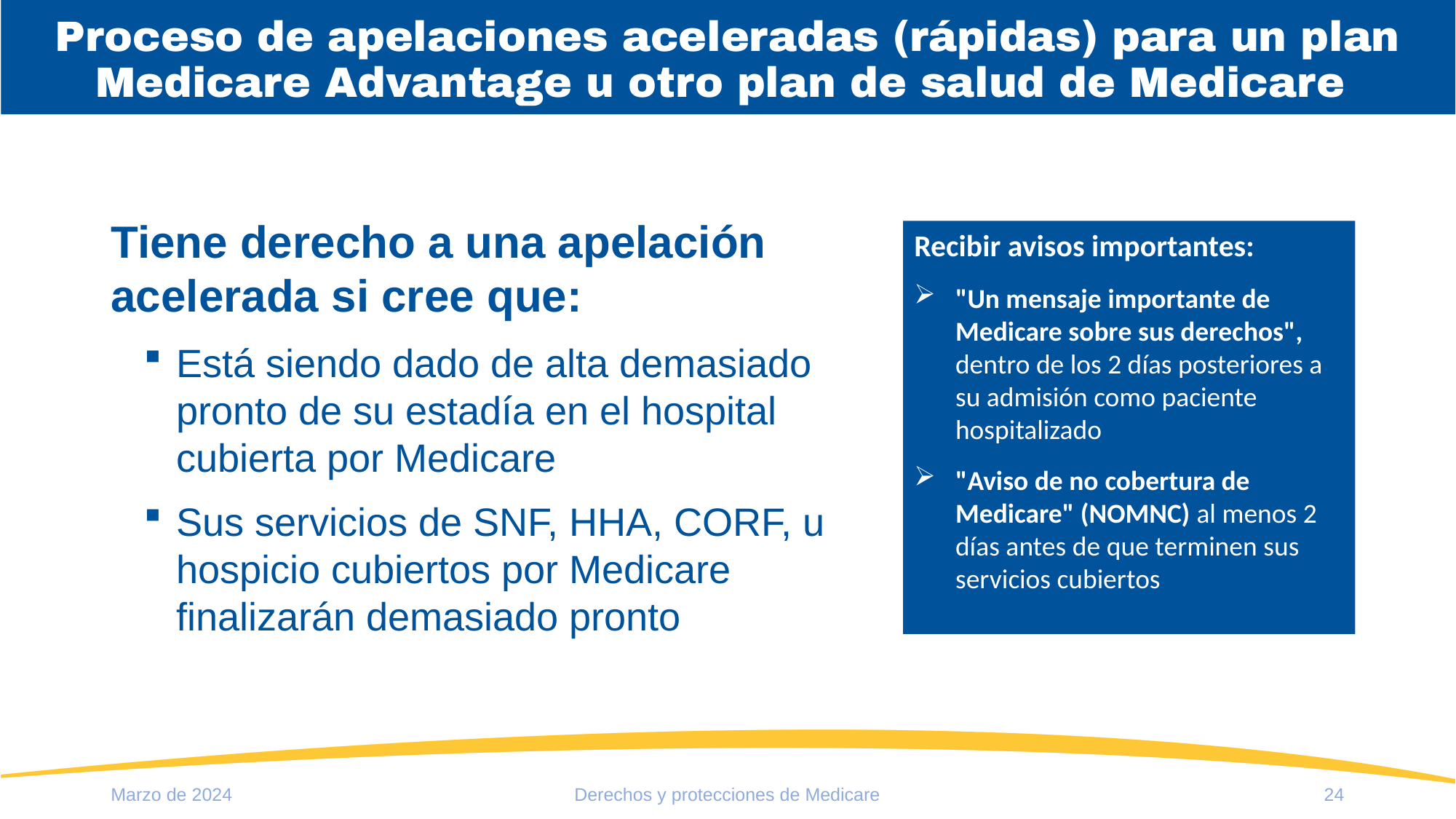

# Proceso de apelaciones aceleradas (rápidas) para un plan Medicare Advantage u otro plan de salud de Medicare
Tiene derecho a una apelación acelerada si cree que:
Está siendo dado de alta demasiado pronto de su estadía en el hospital cubierta por Medicare
Sus servicios de SNF, HHA, CORF, u hospicio cubiertos por Medicare finalizarán demasiado pronto
Recibir avisos importantes:
"Un mensaje importante de Medicare sobre sus derechos", dentro de los 2 días posteriores a su admisión como paciente hospitalizado
"Aviso de no cobertura de Medicare" (NOMNC) al menos 2 días antes de que terminen sus servicios cubiertos
Marzo de 2024
Derechos y protecciones de Medicare
24